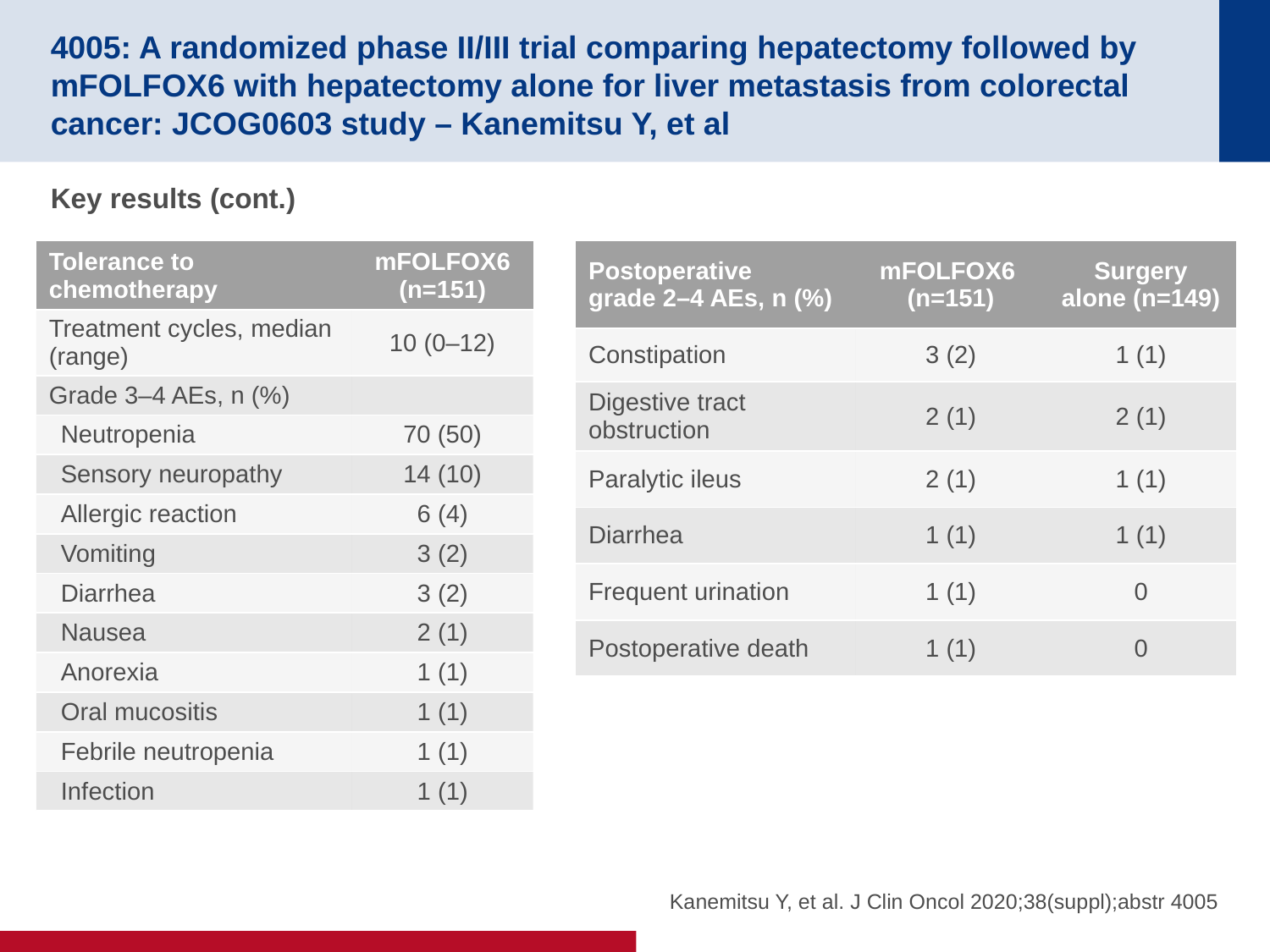

# 4005: A randomized phase II/III trial comparing hepatectomy followed by mFOLFOX6 with hepatectomy alone for liver metastasis from colorectal cancer: JCOG0603 study – Kanemitsu Y, et al
Key results (cont.)

| Postoperative grade 2–4 AEs, n (%) | mFOLFOX6 (n=151) | Surgery alone (n=149) |
| --- | --- | --- |
| Constipation | 3 (2) | 1 (1) |
| Digestive tract obstruction | 2 (1) | 2 (1) |
| Paralytic ileus | 2 (1) | 1 (1) |
| Diarrhea | 1 (1) | 1 (1) |
| Frequent urination | 1 (1) | 0 |
| Postoperative death | 1 (1) | 0 |
| Tolerance to chemotherapy | mFOLFOX6 (n=151) |
| --- | --- |
| Treatment cycles, median (range) | 10 (0–12) |
| Grade 3–4 AEs, n (%) |  |
| Neutropenia | 70 (50) |
| Sensory neuropathy | 14 (10) |
| Allergic reaction | 6 (4) |
| Vomiting | 3 (2) |
| Diarrhea | 3 (2) |
| Nausea | 2 (1) |
| Anorexia | 1 (1) |
| Oral mucositis | 1 (1) |
| Febrile neutropenia | 1 (1) |
| Infection | 1 (1) |
Kanemitsu Y, et al. J Clin Oncol 2020;38(suppl);abstr 4005